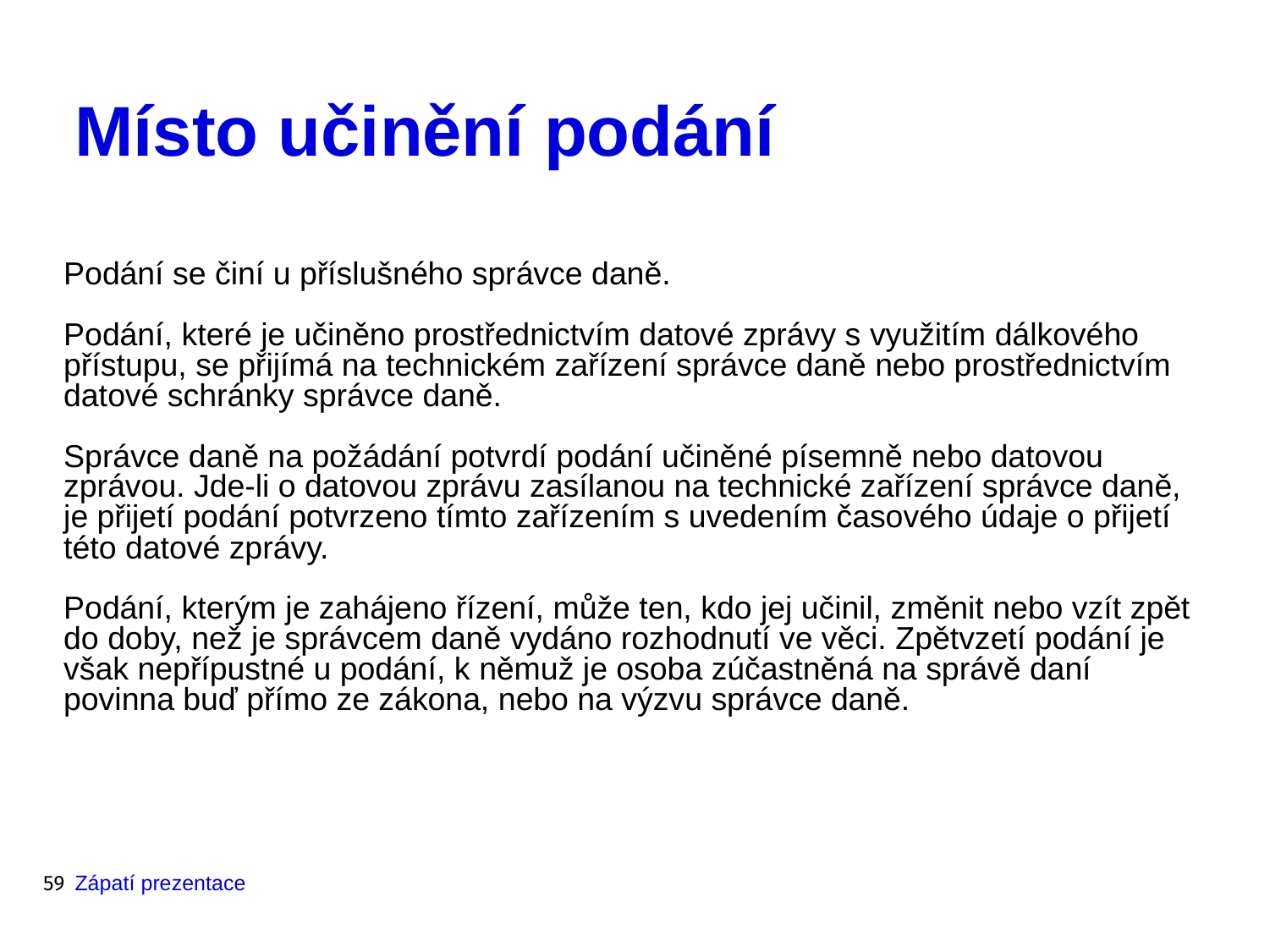

# Místo učinění podání

Podání se činí u příslušného správce daně.

Podání, které je učiněno prostřednictvím datové zprávy s využitím dálkového přístupu, se přijímá na technickém zařízení správce daně nebo prostřednictvím datové schránky správce daně.

Správce daně na požádání potvrdí podání učiněné písemně nebo datovou zprávou. Jde-li o datovou zprávu zasílanou na technické zařízení správce daně, je přijetí podání potvrzeno tímto zařízením s uvedením časového údaje o přijetí této datové zprávy.

Podání, kterým je zahájeno řízení, může ten, kdo jej učinil, změnit nebo vzít zpět do doby, než je správcem daně vydáno rozhodnutí ve věci. Zpětvzetí podání je však nepřípustné u podání, k němuž je osoba zúčastněná na správě daní povinna buď přímo ze zákona, nebo na výzvu správce daně.
59
Zápatí prezentace